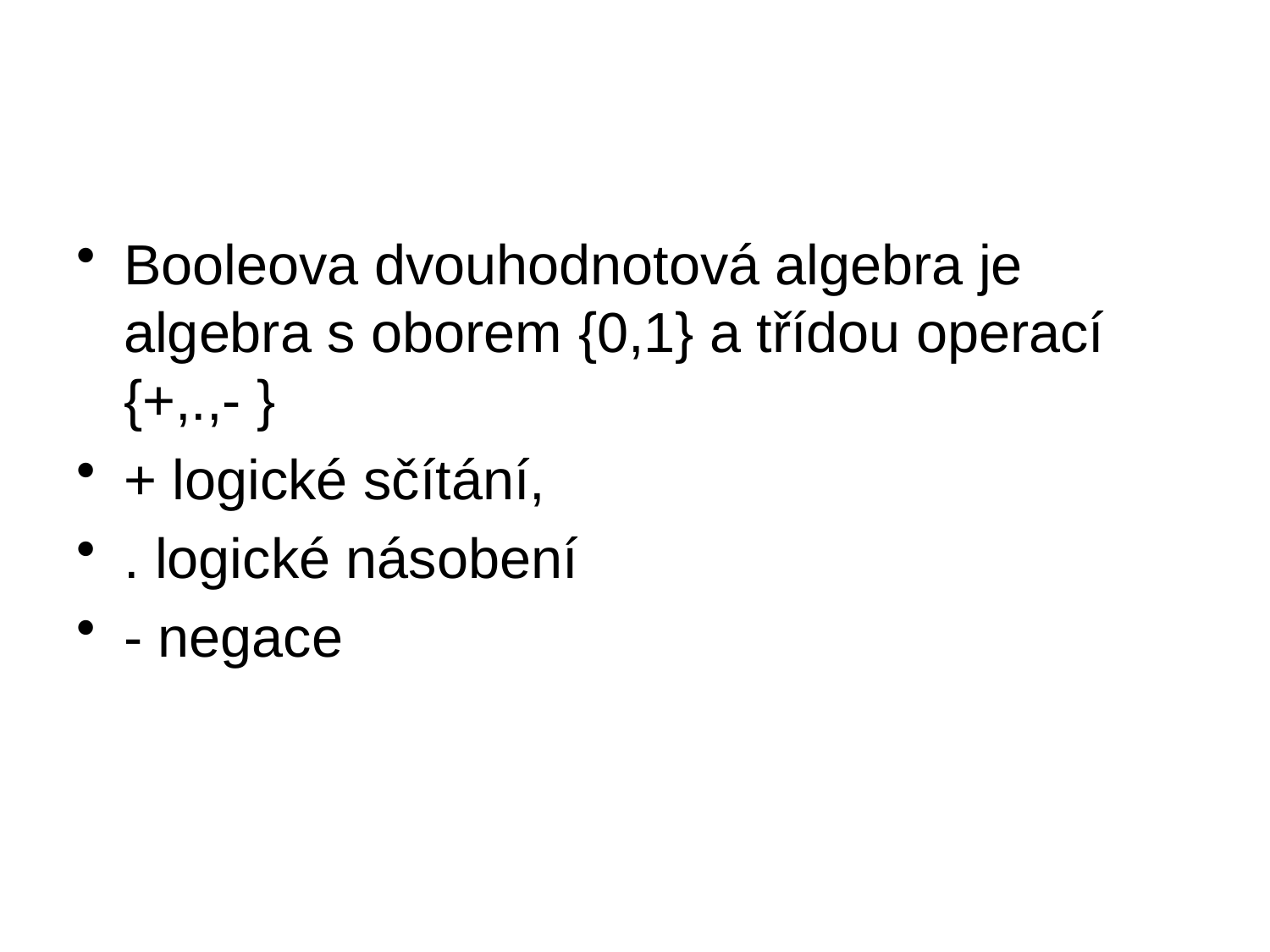

#
Booleova dvouhodnotová algebra je algebra s oborem {0,1} a třídou operací {+,.,- }
+ logické sčítání,
. logické násobení
- negace